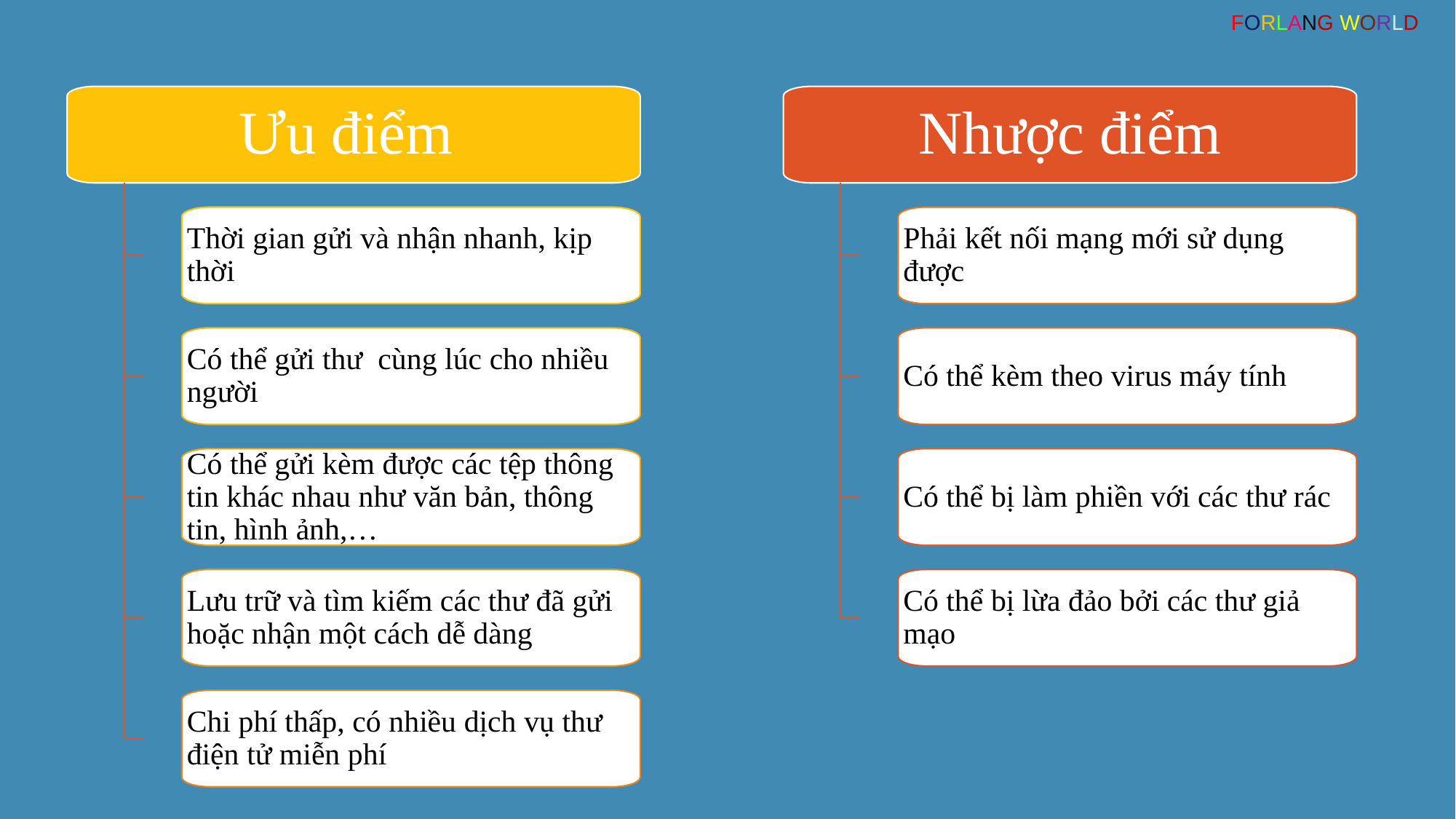

FORLANG WORLD
Ưu điểm
Nhược điểm

Thời gian gửi và nhận nhanh, kịp thời
Phải kết nối mạng mới sử dụng được
Có thể gửi thư  cùng lúc cho nhiều người
Có thể kèm theo virus máy tính
Có thể gửi kèm được các tệp thông tin khác nhau như văn bản, thông tin, hình ảnh,…
Có thể bị làm phiền với các thư rác
Lưu trữ và tìm kiếm các thư đã gửi hoặc nhận một cách dễ dàng
Có thể bị lừa đảo bởi các thư giả mạo
Chi phí thấp, có nhiều dịch vụ thư điện tử miễn phí